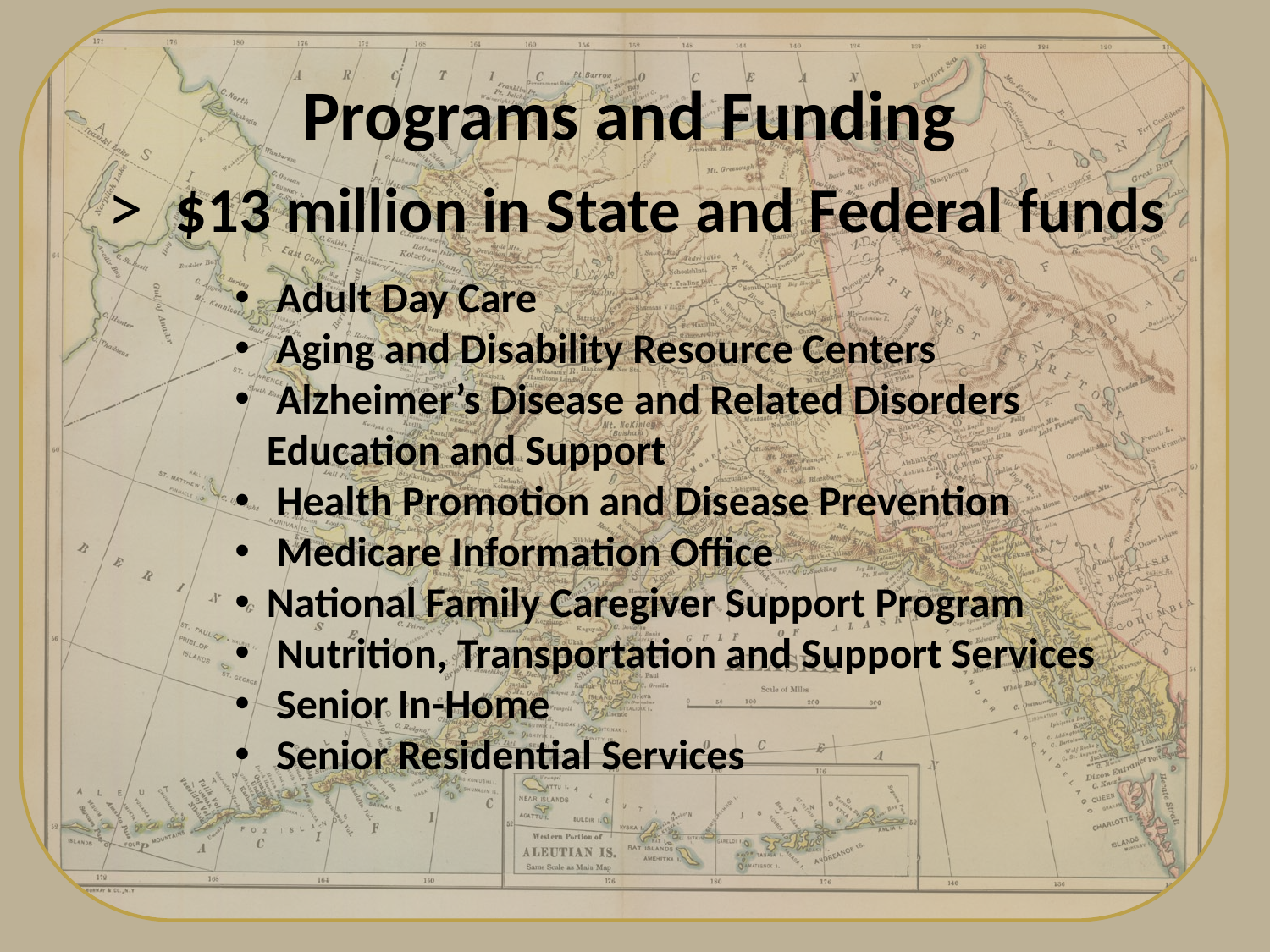

Programs and Funding

>  $13 million in State and Federal funds
 Adult Day Care
 Aging and Disability Resource Centers
 Alzheimer’s Disease and Related Disorders     Education and Support
 Health Promotion and Disease Prevention
 Medicare Information Office
National Family Caregiver Support Program
 Nutrition, Transportation and Support Services
 Senior In-Home
 Senior Residential Services